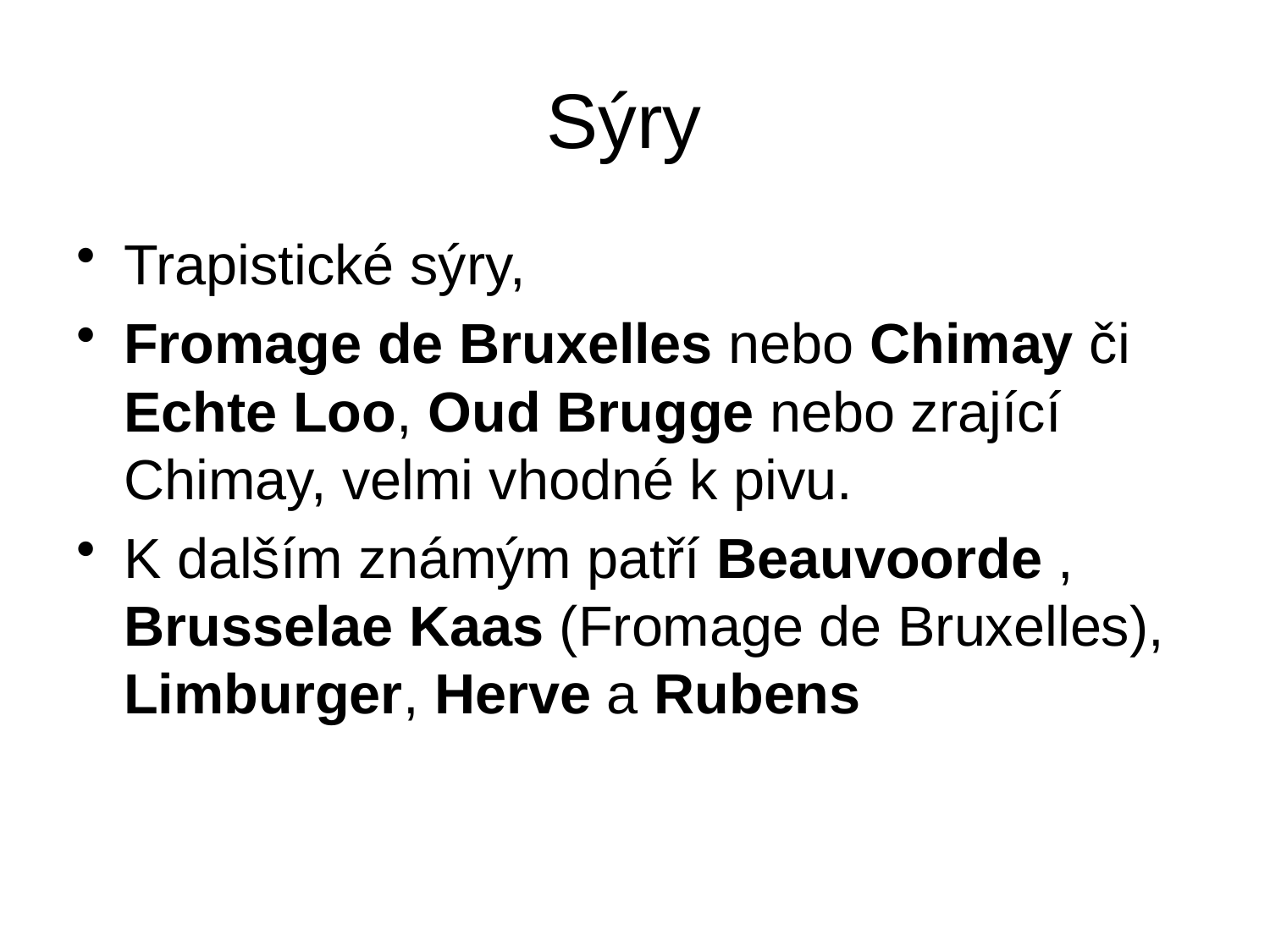

# Sýry
Trapistické sýry,
Fromage de Bruxelles nebo Chimay či Echte Loo, Oud Brugge nebo zrající Chimay, velmi vhodné k pivu.
K dalším známým patří Beauvoorde , Brusselae Kaas (Fromage de Bruxelles), Limburger, Herve a Rubens